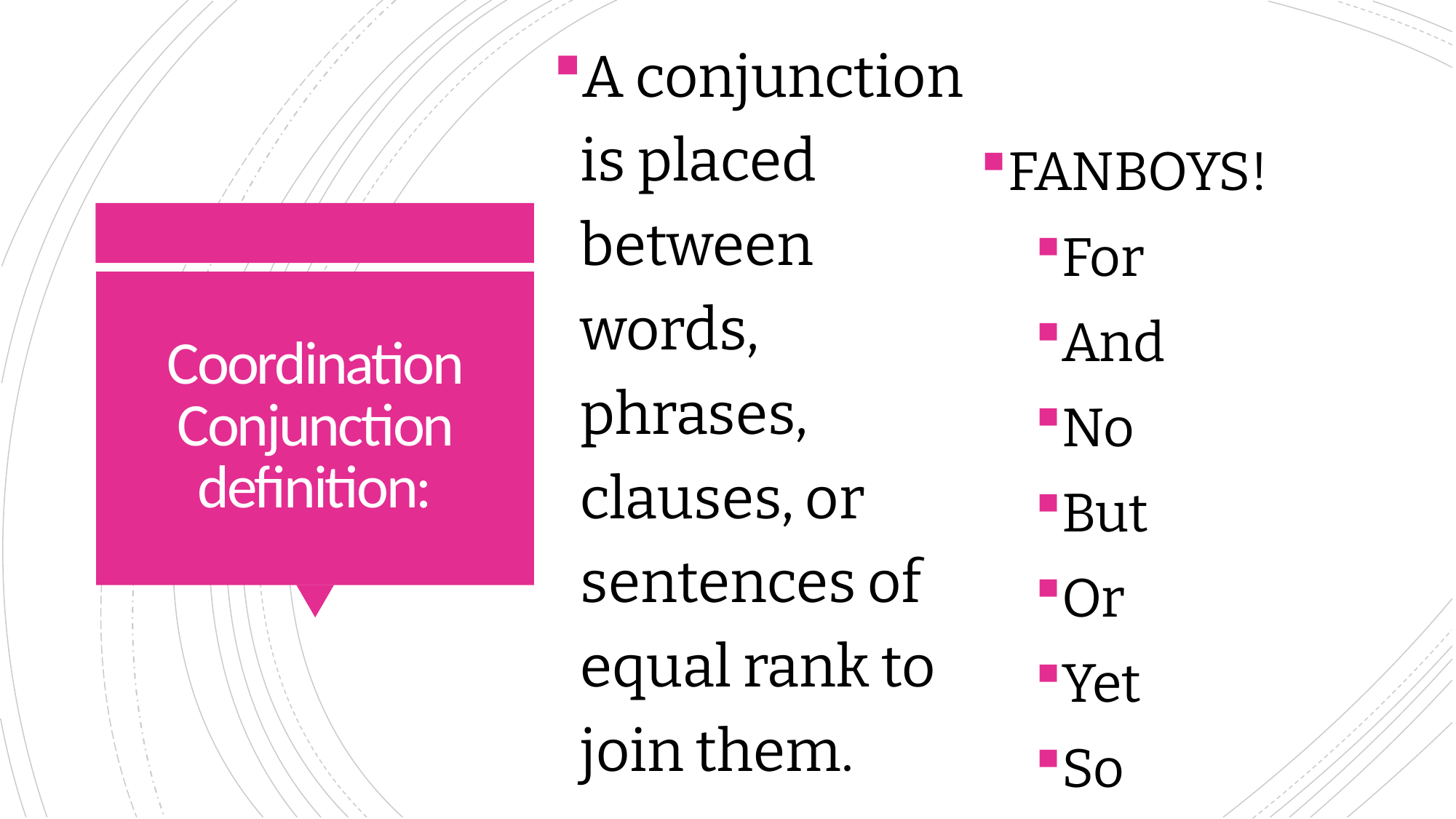

A conjunction is placed between words, phrases, clauses, or sentences of equal rank to join them.

FANBOYS!
For
And
No
But
Or
Yet
So
# Coordination Conjunction definition: